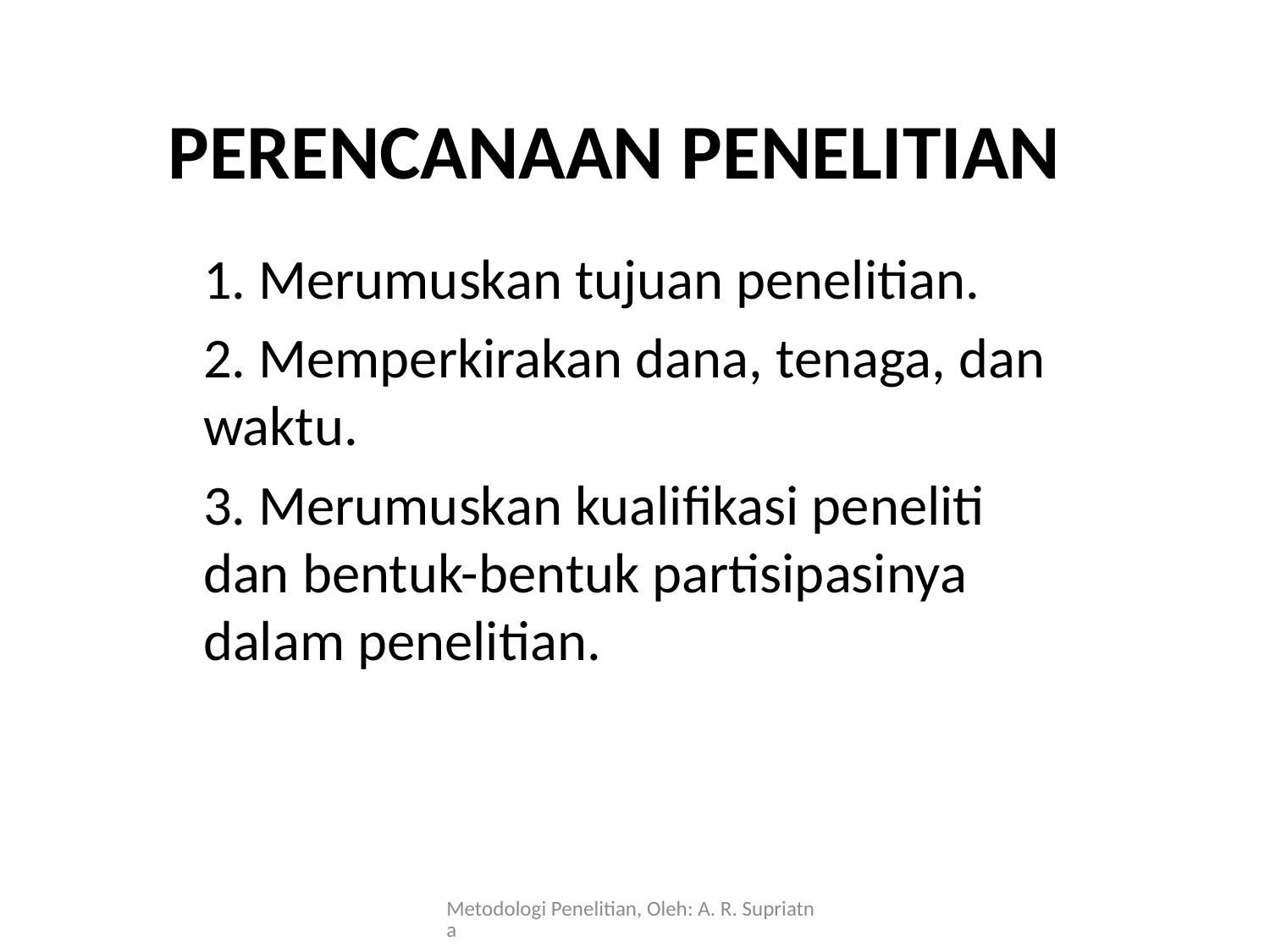

# PERENCANAAN PENELITIAN
1. Merumuskan tujuan penelitian.
2. Memperkirakan dana, tenaga, dan waktu.
3. Merumuskan kualifikasi peneliti dan bentuk-bentuk partisipasinya dalam penelitian.
Metodologi Penelitian, Oleh: A. R. Supriatna